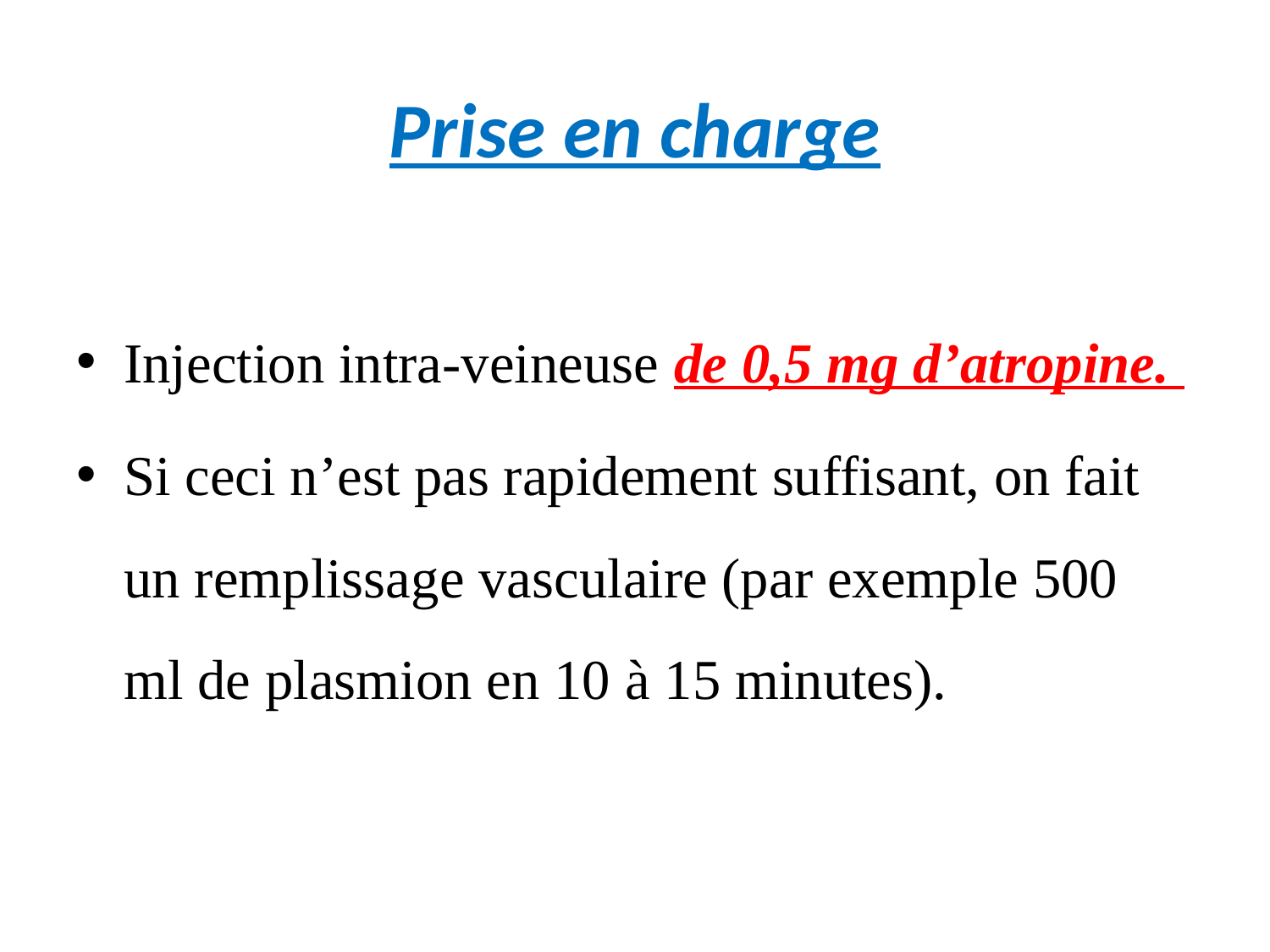

# Prise en charge
Injection intra-veineuse de 0,5 mg d’atropine.
Si ceci n’est pas rapidement suffisant, on fait un remplissage vasculaire (par exemple 500 ml de plasmion en 10 à 15 minutes).